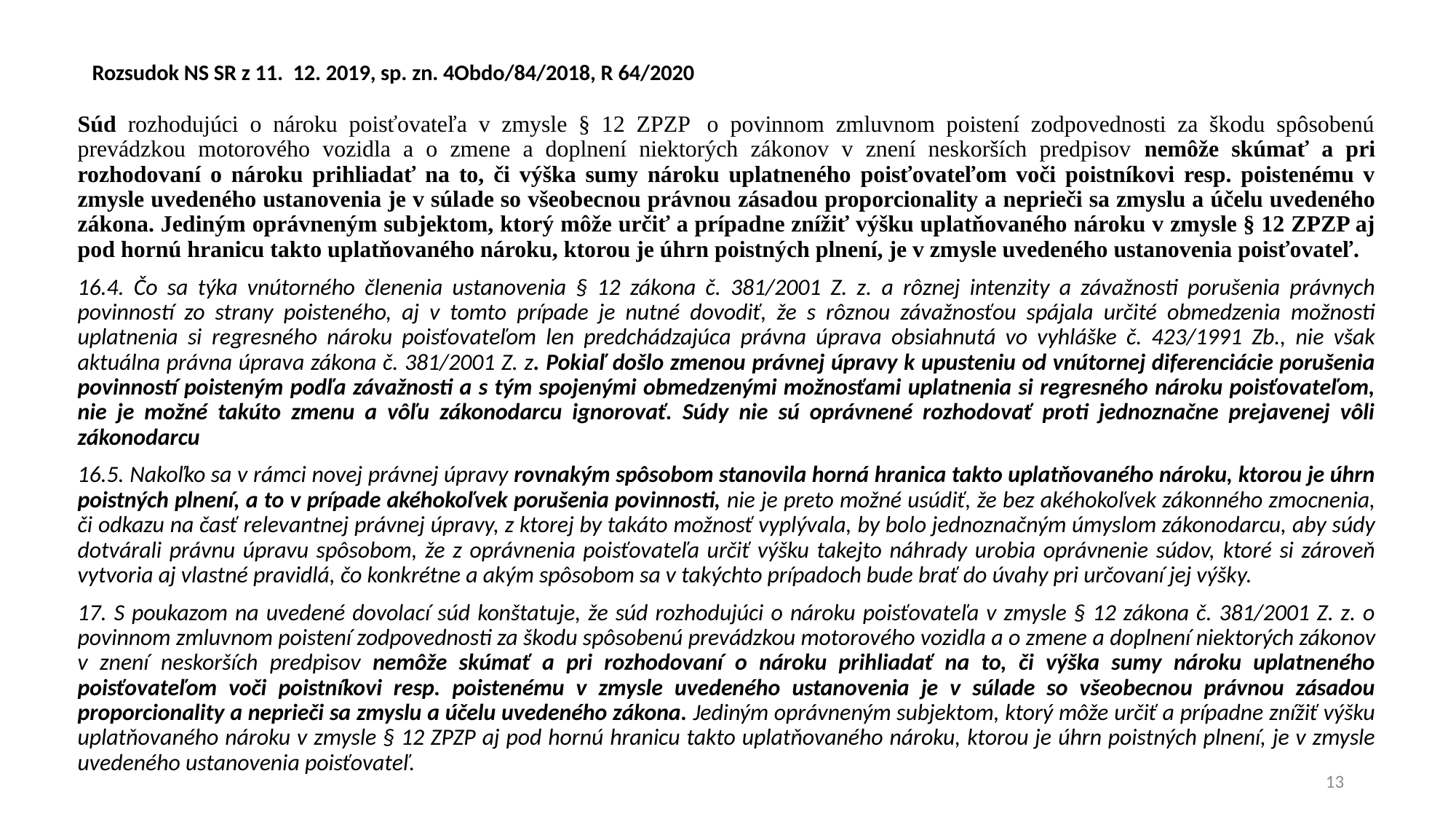

# Rozsudok NS SR z 11.  12. 2019, sp. zn. 4Obdo/84/2018, R 64/2020
Súd rozhodujúci o nároku poisťovateľa v zmysle § 12 ZPZP  o povinnom zmluvnom poistení zodpovednosti za škodu spôsobenú prevádzkou motorového vozidla a o zmene a doplnení niektorých zákonov v znení neskorších predpisov nemôže skúmať a pri rozhodovaní o nároku prihliadať na to, či výška sumy nároku uplatneného poisťovateľom voči poistníkovi resp. poistenému v zmysle uvedeného ustanovenia je v súlade so všeobecnou právnou zásadou proporcionality a neprieči sa zmyslu a účelu uvedeného zákona. Jediným oprávneným subjektom, ktorý môže určiť a prípadne znížiť výšku uplatňovaného nároku v zmysle § 12 ZPZP aj pod hornú hranicu takto uplatňovaného nároku, ktorou je úhrn poistných plnení, je v zmysle uvedeného ustanovenia poisťovateľ.
16.4. Čo sa týka vnútorného členenia ustanovenia § 12 zákona č. 381/2001 Z. z. a rôznej intenzity a závažnosti porušenia právnych povinností zo strany poisteného, aj v tomto prípade je nutné dovodiť, že s rôznou závažnosťou spájala určité obmedzenia možnosti uplatnenia si regresného nároku poisťovateľom len predchádzajúca právna úprava obsiahnutá vo vyhláške č. 423/1991 Zb., nie však aktuálna právna úprava zákona č. 381/2001 Z. z. Pokiaľ došlo zmenou právnej úpravy k upusteniu od vnútornej diferenciácie porušenia povinností poisteným podľa závažnosti a s tým spojenými obmedzenými možnosťami uplatnenia si regresného nároku poisťovateľom, nie je možné takúto zmenu a vôľu zákonodarcu ignorovať. Súdy nie sú oprávnené rozhodovať proti jednoznačne prejavenej vôli zákonodarcu
16.5. Nakoľko sa v rámci novej právnej úpravy rovnakým spôsobom stanovila horná hranica takto uplatňovaného nároku, ktorou je úhrn poistných plnení, a to v prípade akéhokoľvek porušenia povinnosti, nie je preto možné usúdiť, že bez akéhokoľvek zákonného zmocnenia, či odkazu na časť relevantnej právnej úpravy, z ktorej by takáto možnosť vyplývala, by bolo jednoznačným úmyslom zákonodarcu, aby súdy dotvárali právnu úpravu spôsobom, že z oprávnenia poisťovateľa určiť výšku takejto náhrady urobia oprávnenie súdov, ktoré si zároveň vytvoria aj vlastné pravidlá, čo konkrétne a akým spôsobom sa v takýchto prípadoch bude brať do úvahy pri určovaní jej výšky.
17. S poukazom na uvedené dovolací súd konštatuje, že súd rozhodujúci o nároku poisťovateľa v zmysle § 12 zákona č. 381/2001 Z. z. o povinnom zmluvnom poistení zodpovednosti za škodu spôsobenú prevádzkou motorového vozidla a o zmene a doplnení niektorých zákonov v znení neskorších predpisov nemôže skúmať a pri rozhodovaní o nároku prihliadať na to, či výška sumy nároku uplatneného poisťovateľom voči poistníkovi resp. poistenému v zmysle uvedeného ustanovenia je v súlade so všeobecnou právnou zásadou proporcionality a neprieči sa zmyslu a účelu uvedeného zákona. Jediným oprávneným subjektom, ktorý môže určiť a prípadne znížiť výšku uplatňovaného nároku v zmysle § 12 ZPZP aj pod hornú hranicu takto uplatňovaného nároku, ktorou je úhrn poistných plnení, je v zmysle uvedeného ustanovenia poisťovateľ.

13